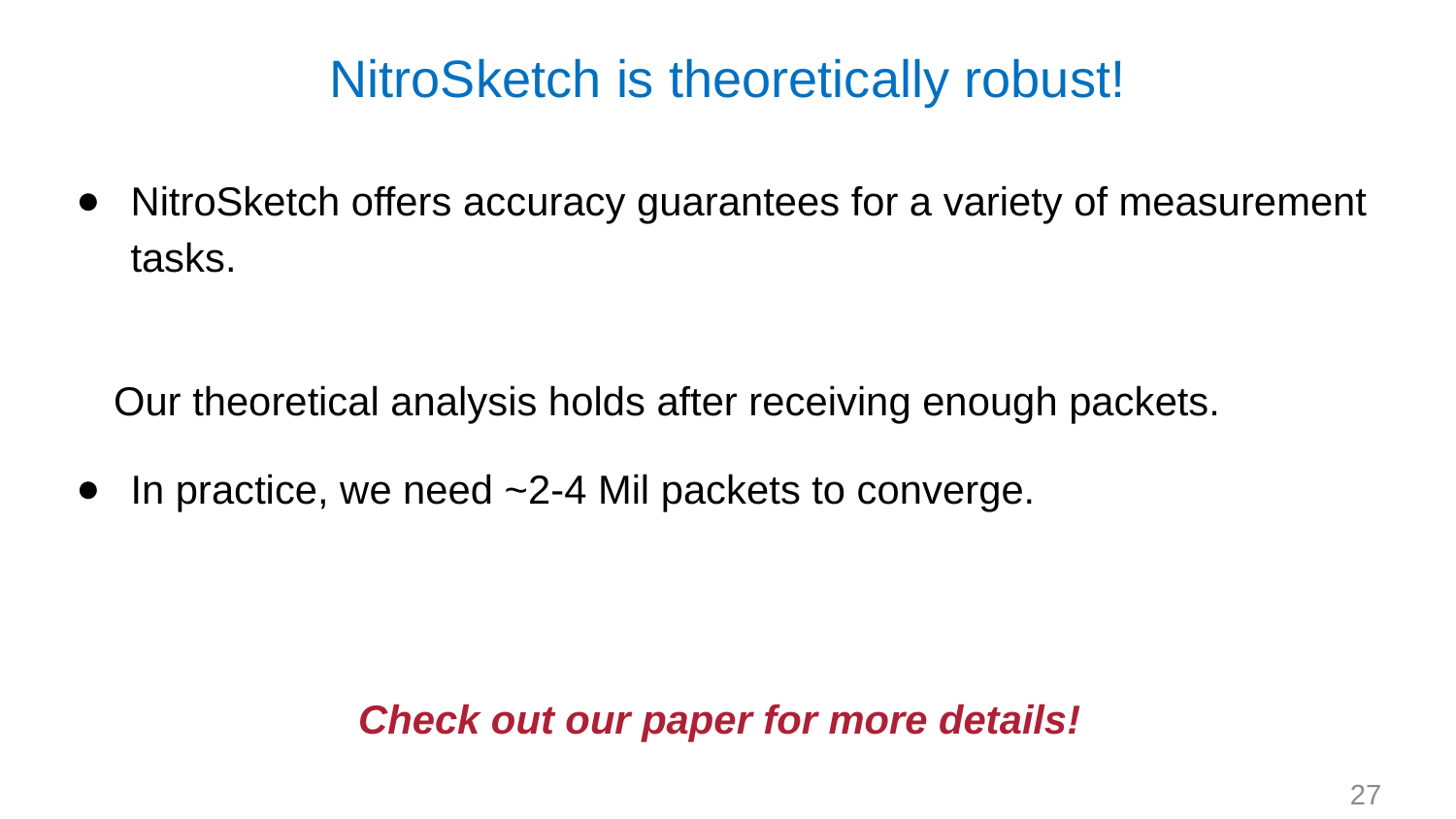

# NitroSketch is theoretically robust!
NitroSketch offers accuracy guarantees for a variety of measurement tasks.

     Our theoretical analysis holds after receiving enough packets.
In practice, we need ~2-4 Mil packets to converge.
Check out our paper for more details!
27